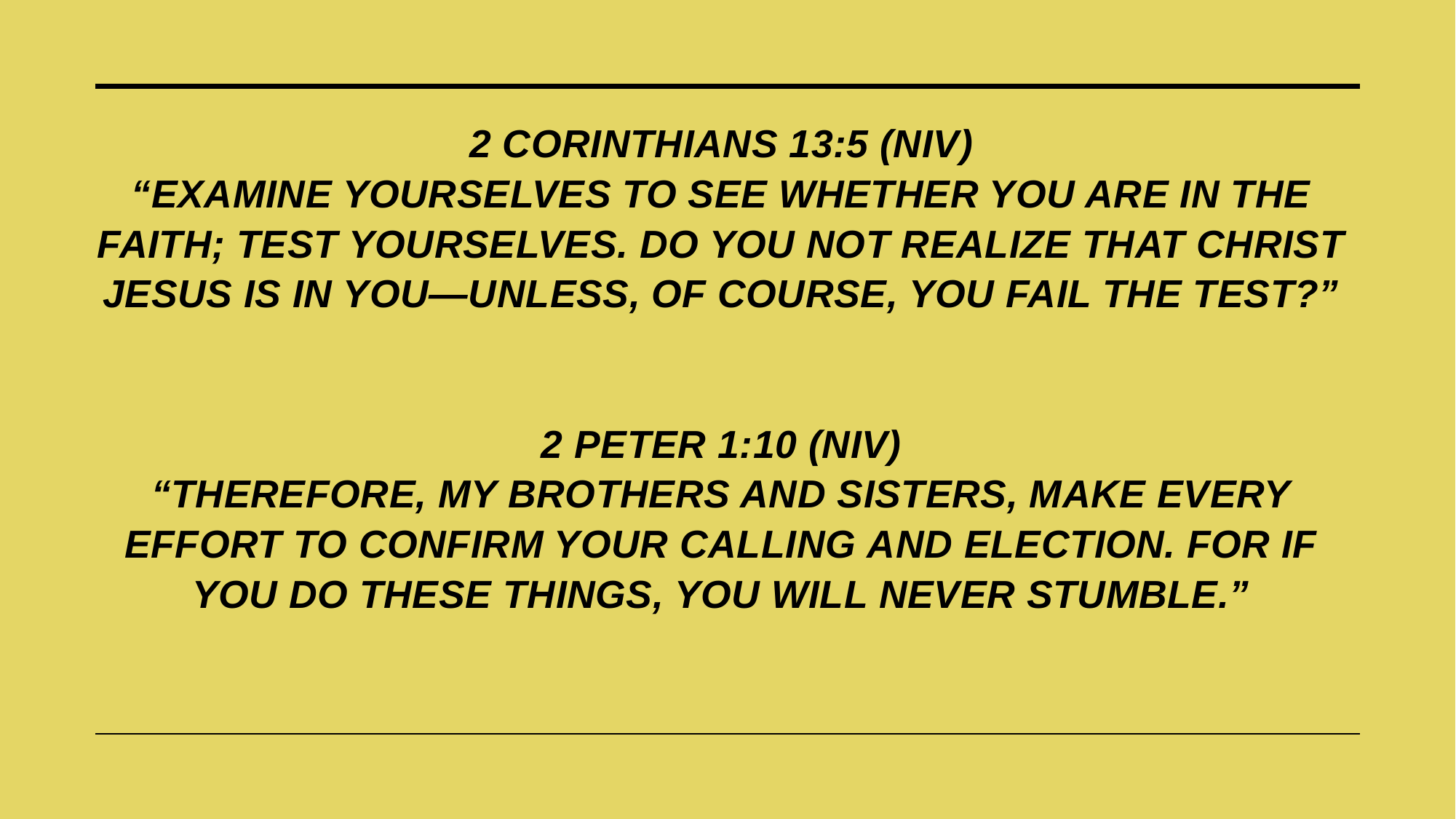

# 2 Corinthians 13:5 (NIV) “Examine yourselves to see whether you are in the faith; test yourselves. Do you not realize that Christ Jesus is in you—unless, of course, you fail the test?” 2 Peter 1:10 (NIV) “Therefore, my brothers and sisters, make every effort to confirm your calling and election. For if you do these things, you will never stumble.”